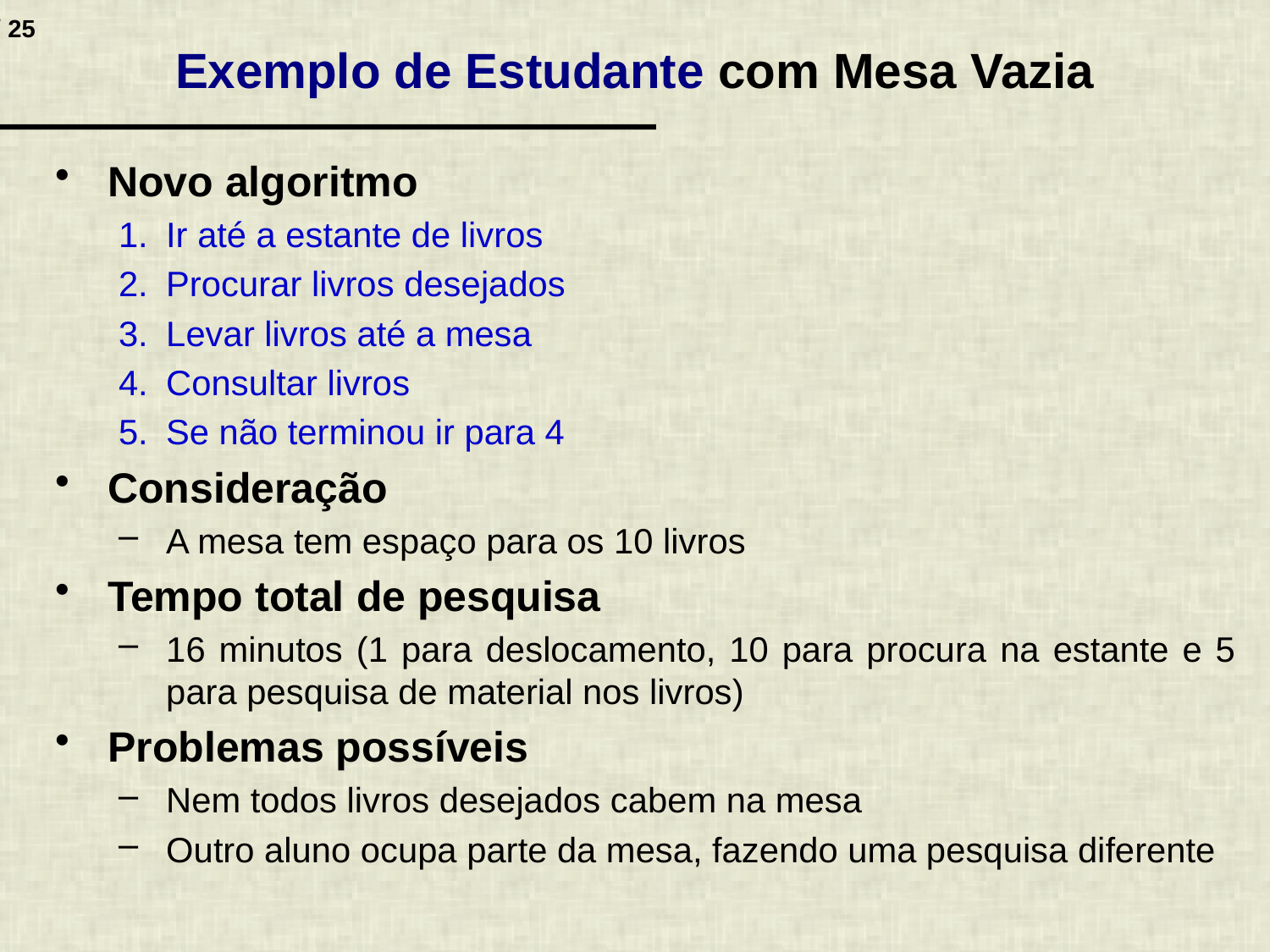

# Exemplo de Estudante com Mesa Vazia
Novo algoritmo
Ir até a estante de livros
Procurar livros desejados
Levar livros até a mesa
Consultar livros
Se não terminou ir para 4
Consideração
A mesa tem espaço para os 10 livros
Tempo total de pesquisa
16 minutos (1 para deslocamento, 10 para procura na estante e 5 para pesquisa de material nos livros)
Problemas possíveis
Nem todos livros desejados cabem na mesa
Outro aluno ocupa parte da mesa, fazendo uma pesquisa diferente